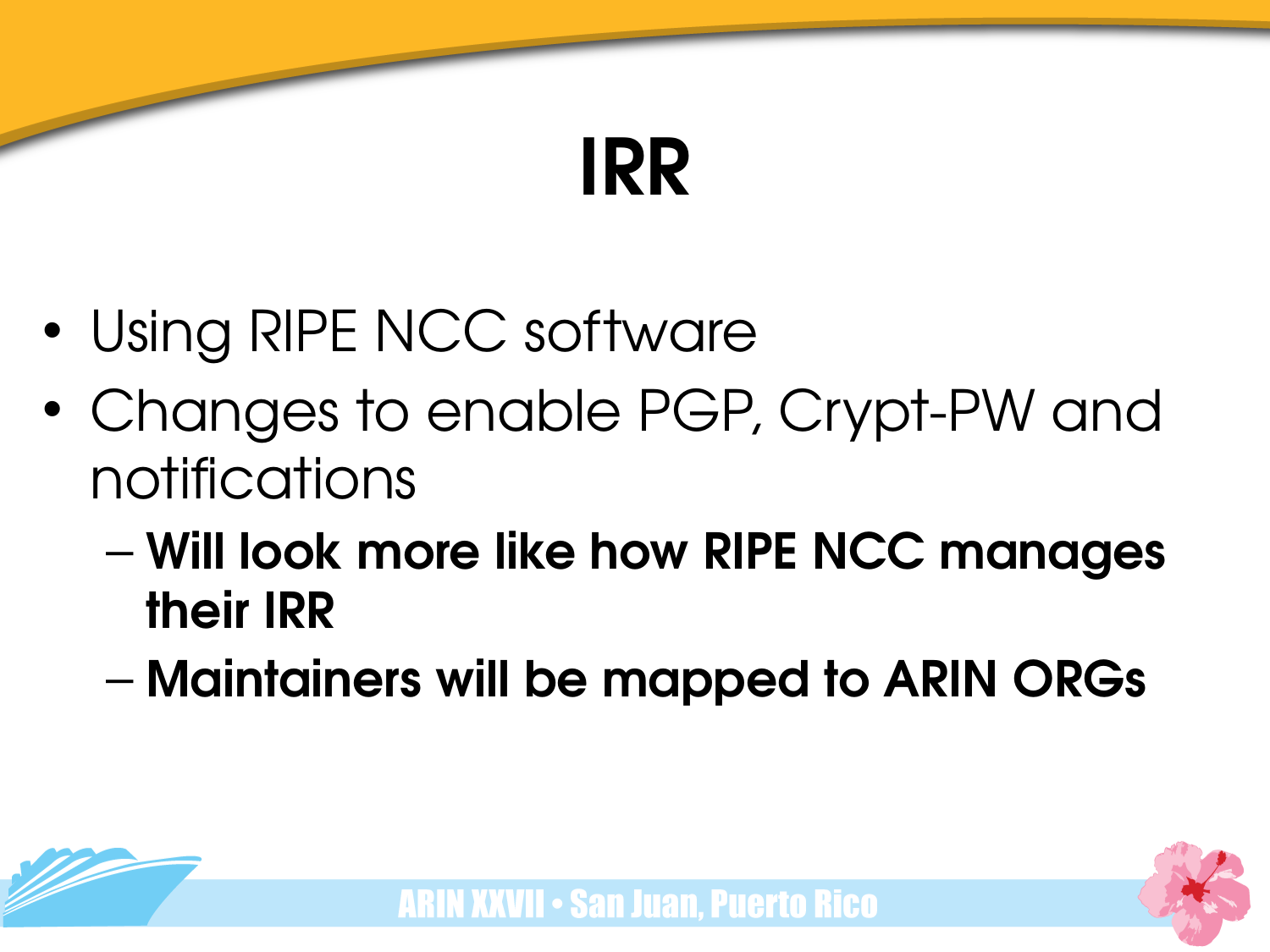

# IRR
Using RIPE NCC software
Changes to enable PGP, Crypt-PW and notifications
Will look more like how RIPE NCC manages their IRR
Maintainers will be mapped to ARIN ORGs